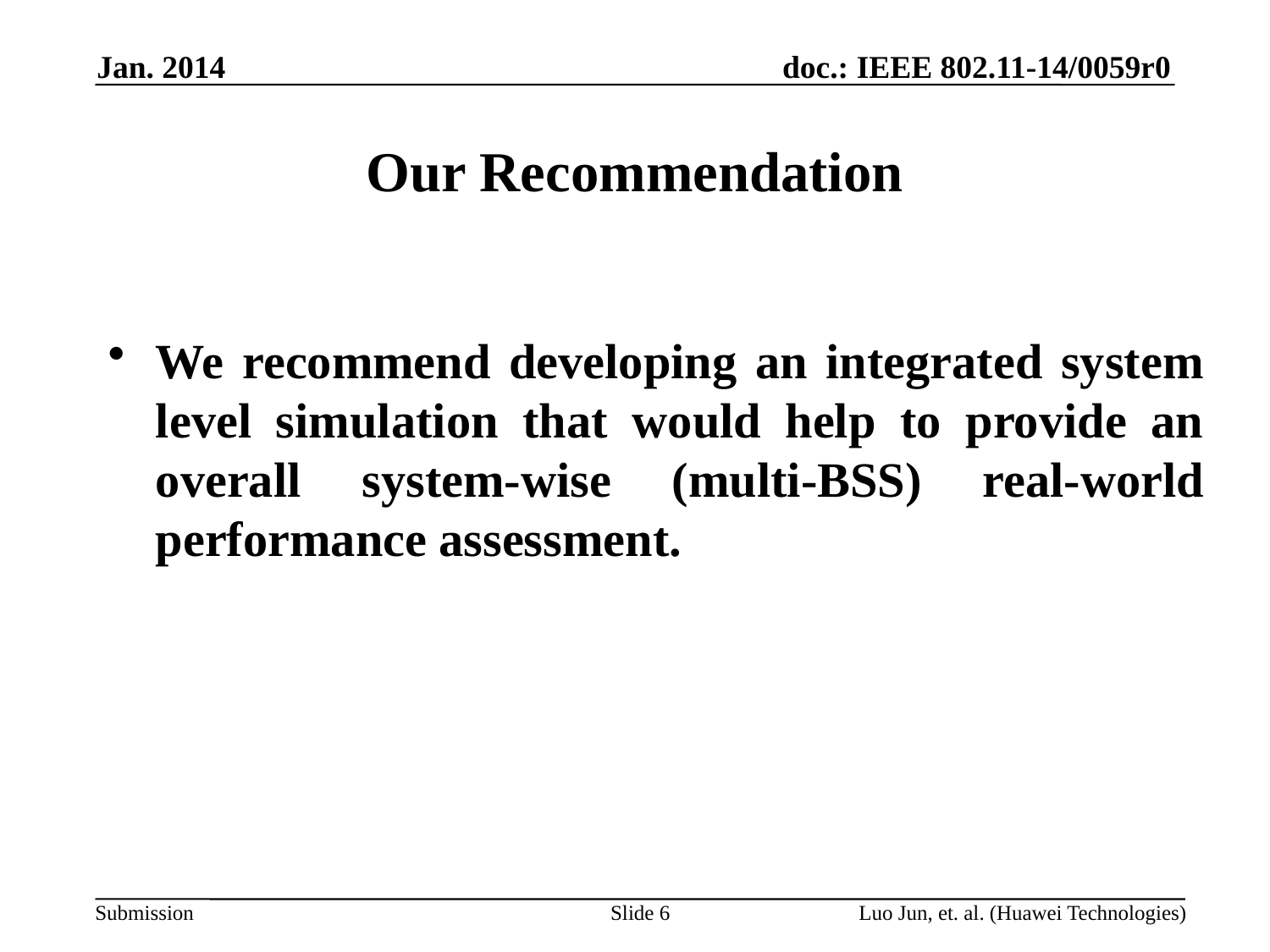

Jan. 2014
# Our Recommendation

We recommend developing an integrated system level simulation that would help to provide an overall system-wise (multi-BSS) real-world performance assessment.

Slide 6
Luo Jun, et. al. (Huawei Technologies)